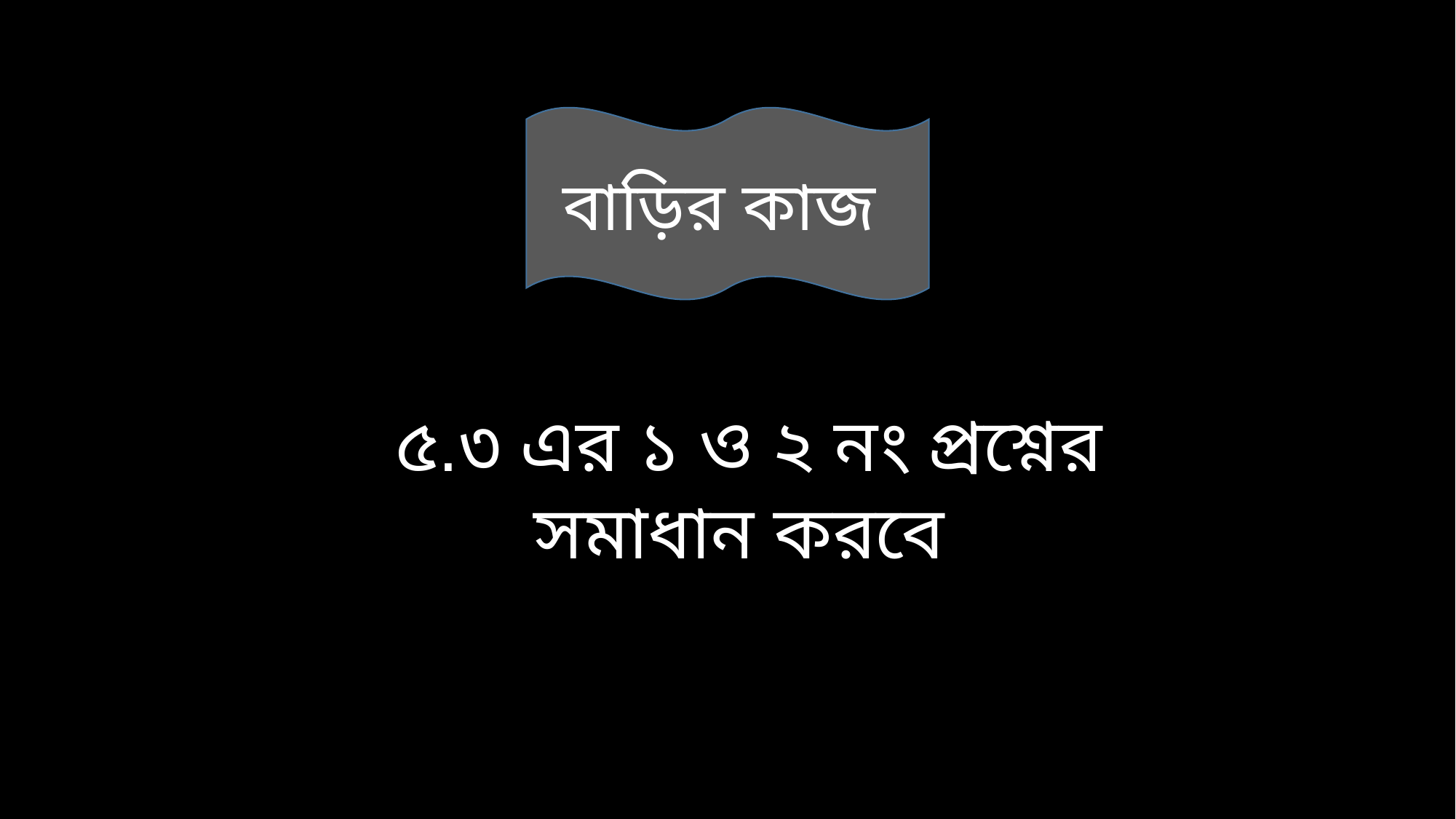

বাড়ির কাজ
৫.৩ এর ১ ও ২ নং প্রশ্নের সমাধান করবে